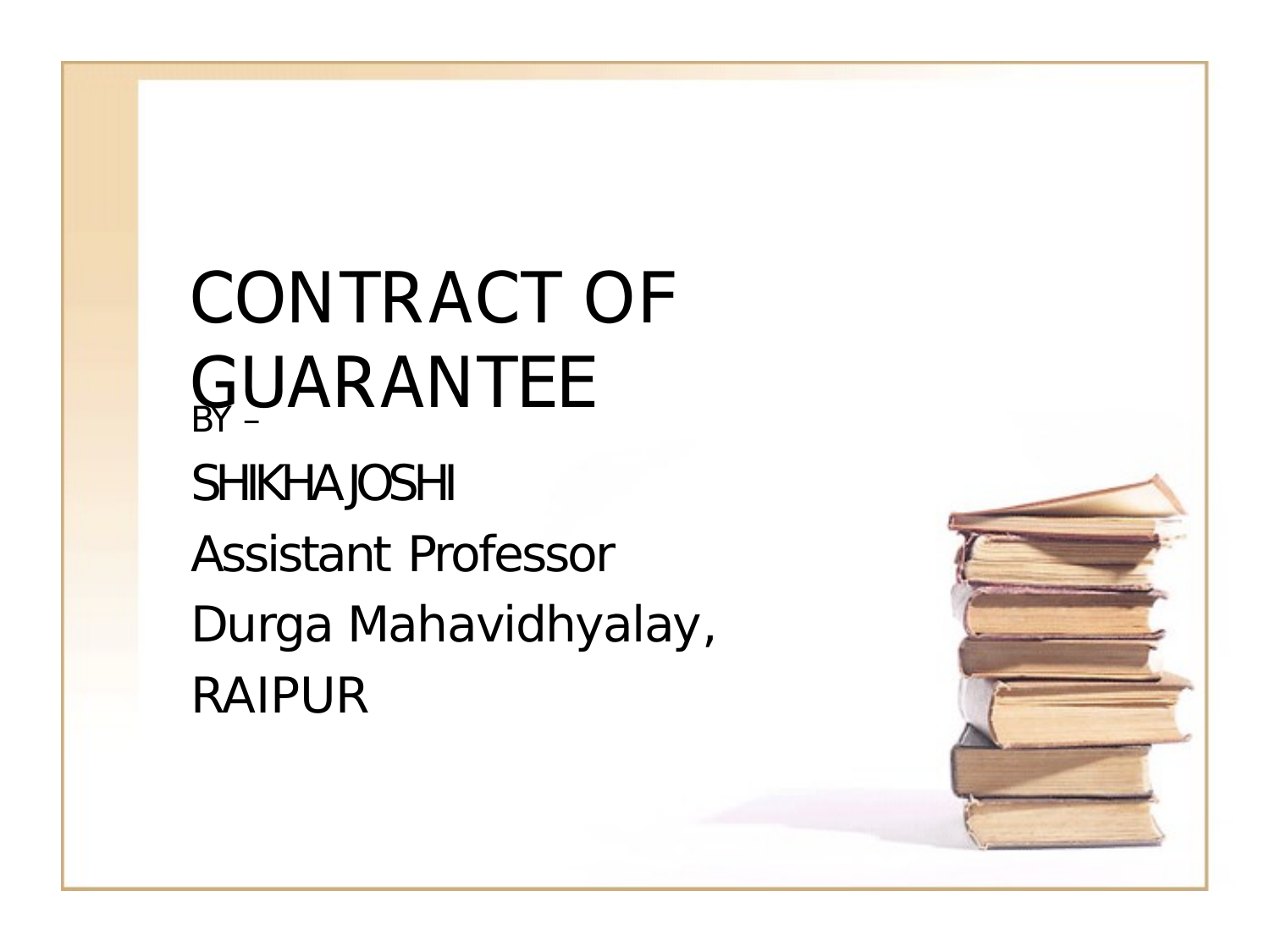

# CONTRACT OF GUARANTEE
BY –
SHIKHA JOSHI
Assistant Professor
Durga Mahavidhyalay, RAIPUR